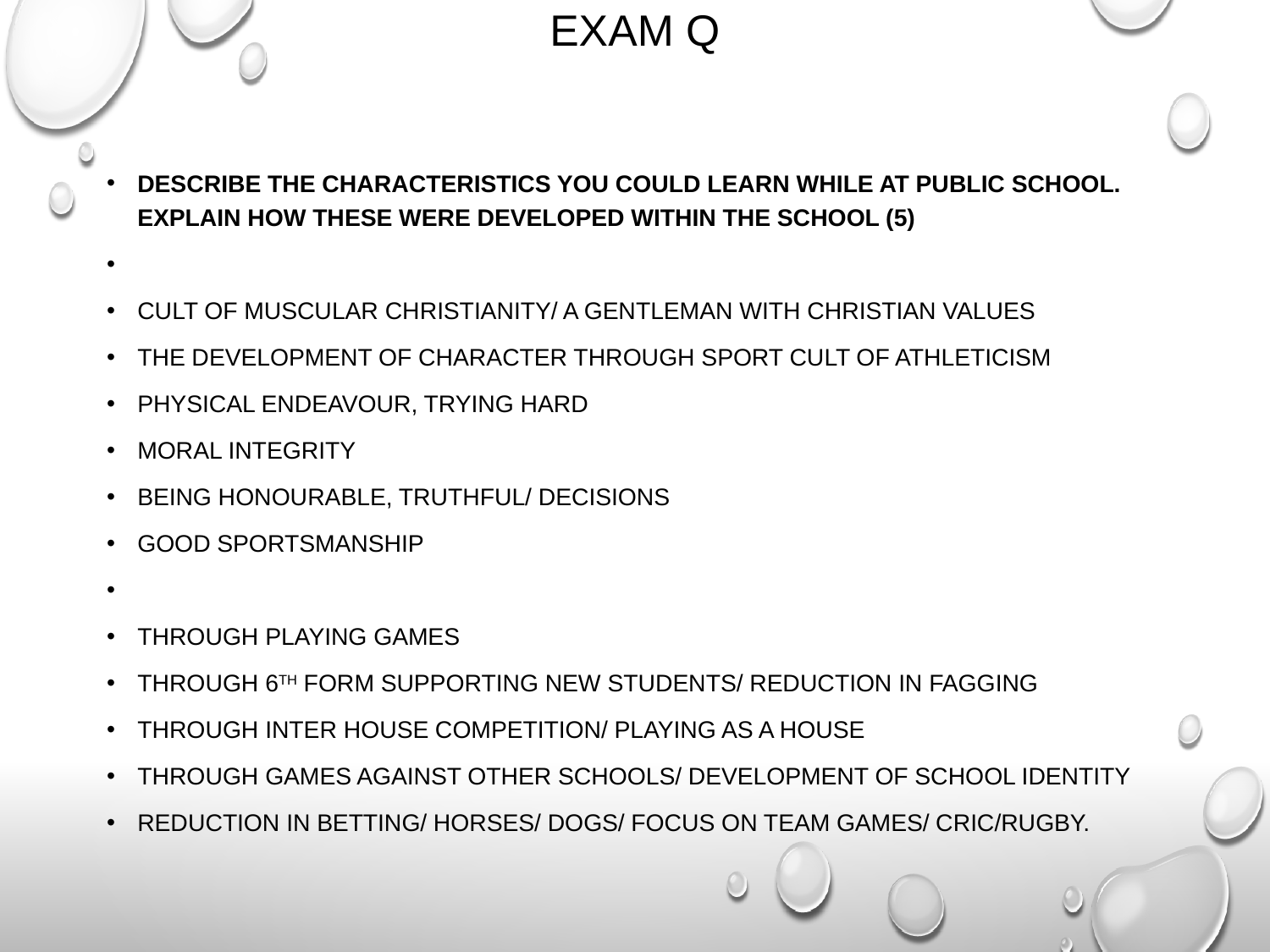

# Exam q
Describe the characteristics you could learn while at public school.   Explain how these were developed within the school (5)

Cult of muscular Christianity/ a gentleman with Christian values
The development of character through sport cult of athleticism
Physical endeavour, trying hard
Moral integrity
Being honourable, truthful/ decisions
Good sportsmanship

Through playing games
Through 6th form supporting new students/ reduction in fagging
Through inter house competition/ playing as a house
Through games against other schools/ development of school identity
Reduction in betting/ horses/ dogs/ focus on team games/ cric/rugby.